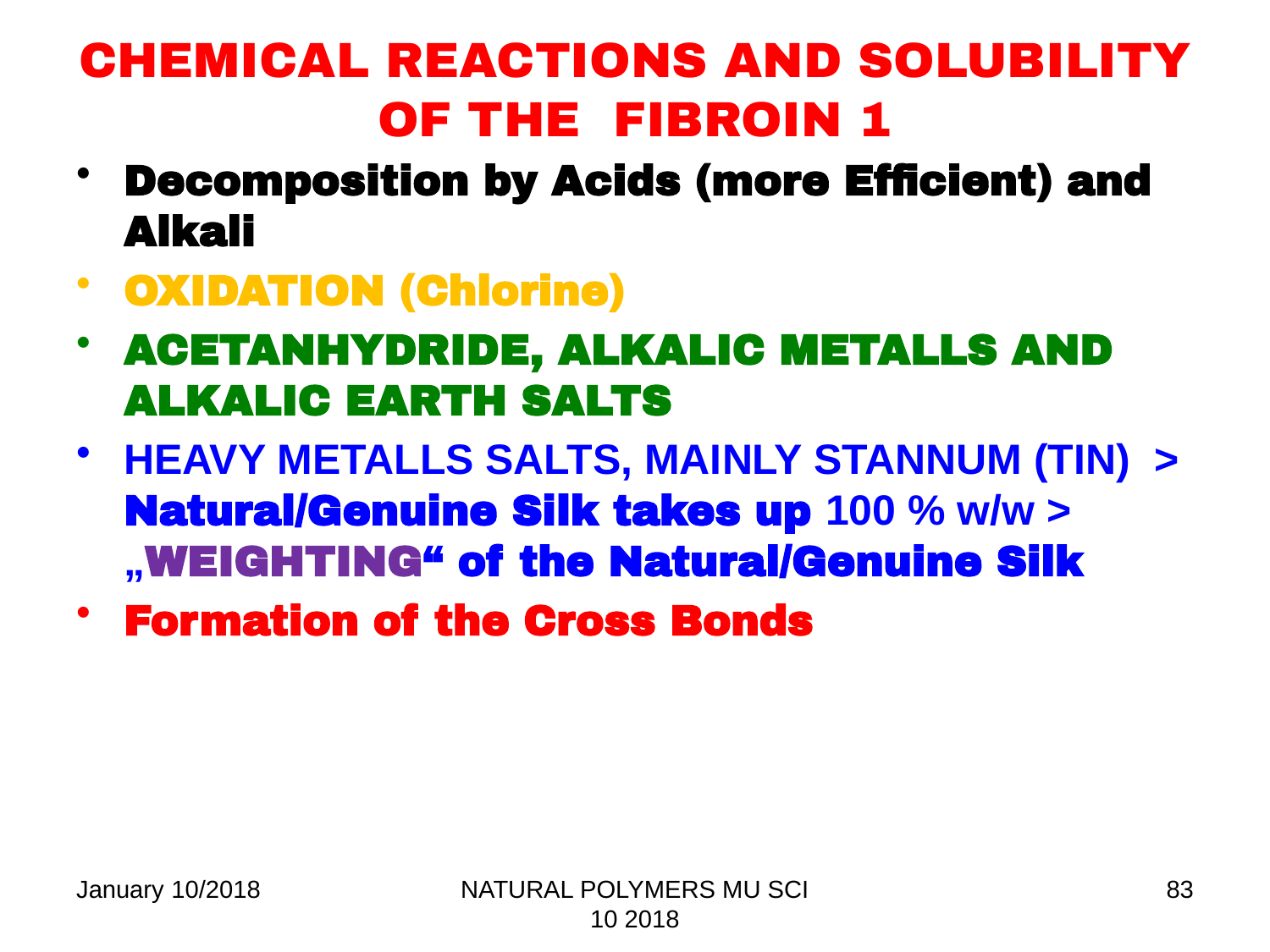

# CHEMICAL REACTIONS AND SOLUBILITY OF THE  FIBROIN 1
Decomposition by Acids (more Efficient) and Alkali
OXIDATION (Chlorine)
ACETANHYDRIDE, ALKALIC METALLS AND ALKALIC EARTH SALTS
HEAVY METALLS SALTS, MAINLY STANNUM (TIN)  > Natural/Genuine Silk takes up 100 % w/w > „WEIGHTING“ of the Natural/Genuine Silk
Formation of the Cross Bonds
January 10/2018
NATURAL POLYMERS MU SCI 10 2018
83